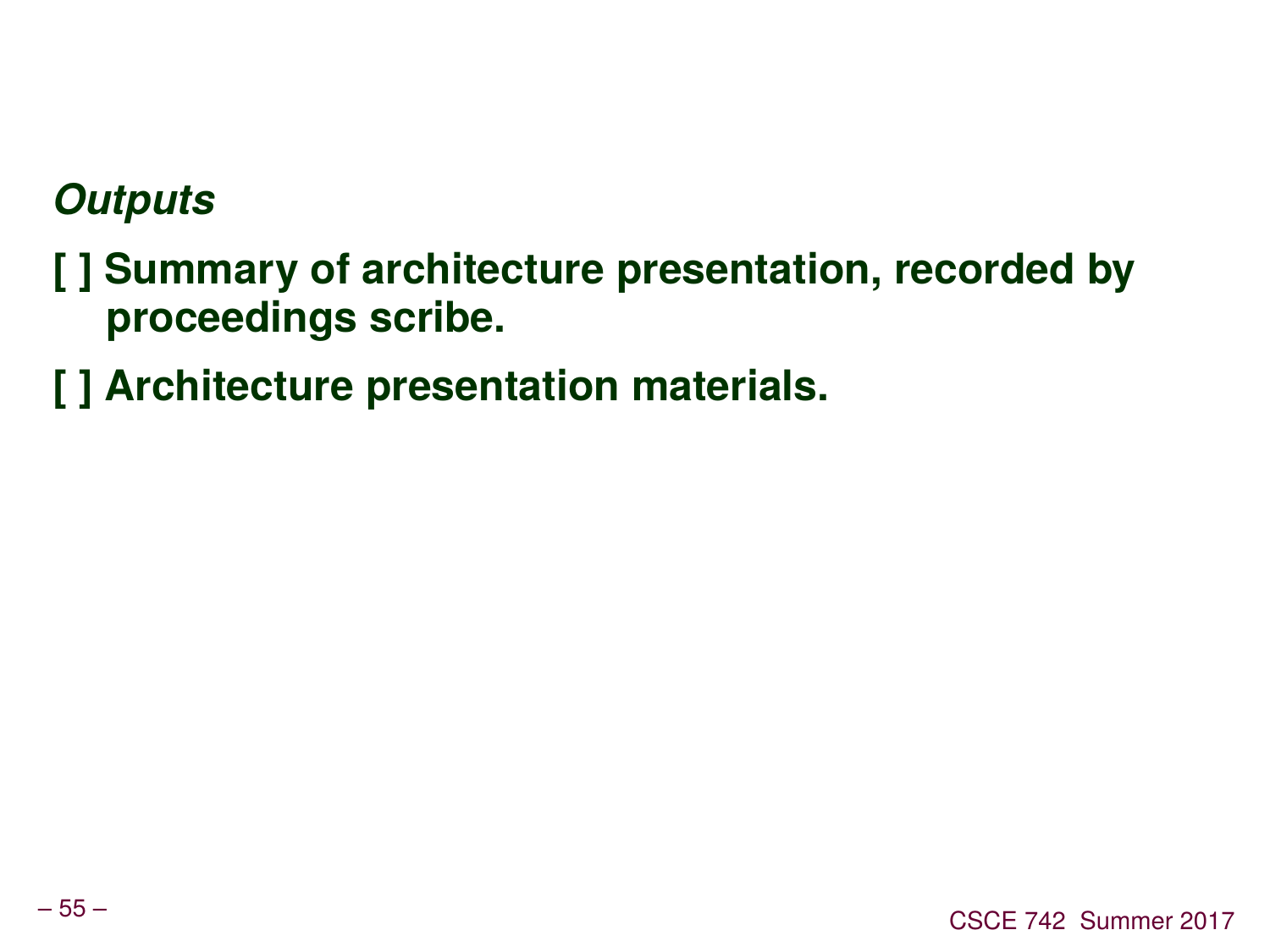

#
Outputs
[ ] Summary of architecture presentation, recorded by proceedings scribe.
[ ] Architecture presentation materials.